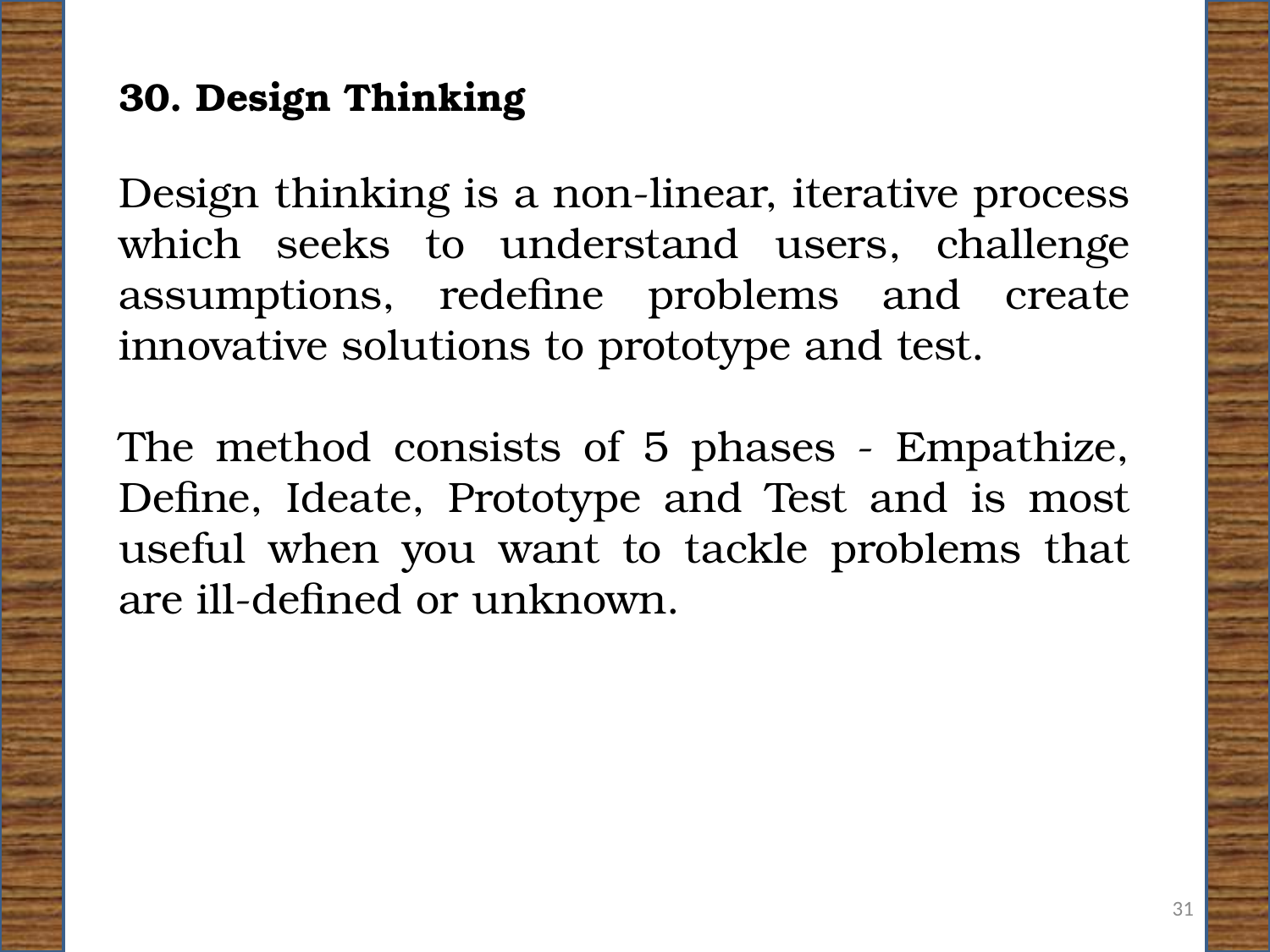

30. Design Thinking

Design thinking is a non-linear, iterative process which seeks to understand users, challenge assumptions, redefine problems and create innovative solutions to prototype and test.

The method consists of 5 phases - Empathize, Define, Ideate, Prototype and Test and is most useful when you want to tackle problems that are ill-defined or unknown.
31